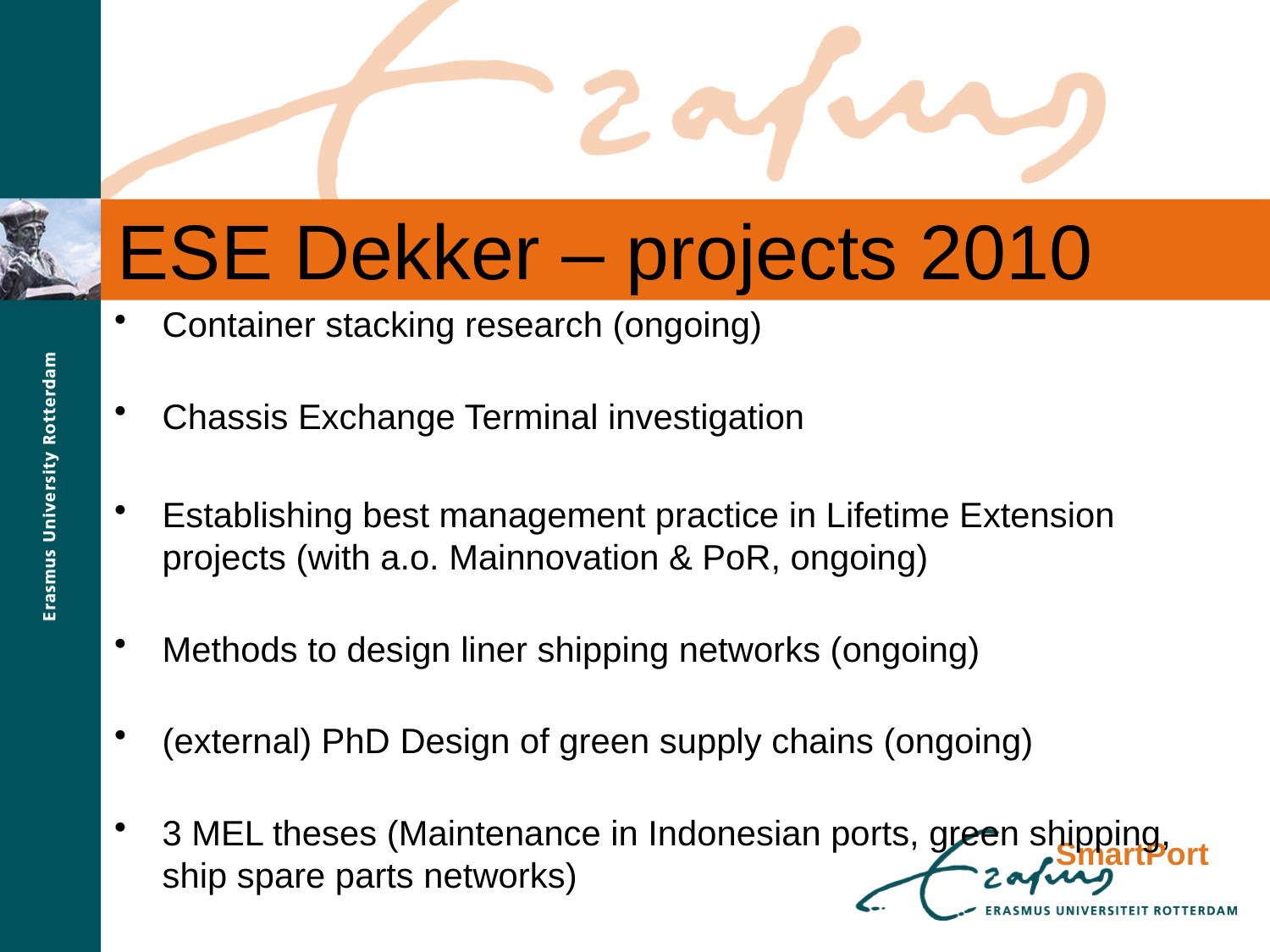

# ESE Dekker – projects 2010
Container stacking research (ongoing)
Chassis Exchange Terminal investigation

Establishing best management practice in Lifetime Extension projects (with a.o. Mainnovation & PoR, ongoing)
Methods to design liner shipping networks (ongoing)
(external) PhD Design of green supply chains (ongoing)
3 MEL theses (Maintenance in Indonesian ports, green shipping, ship spare parts networks)